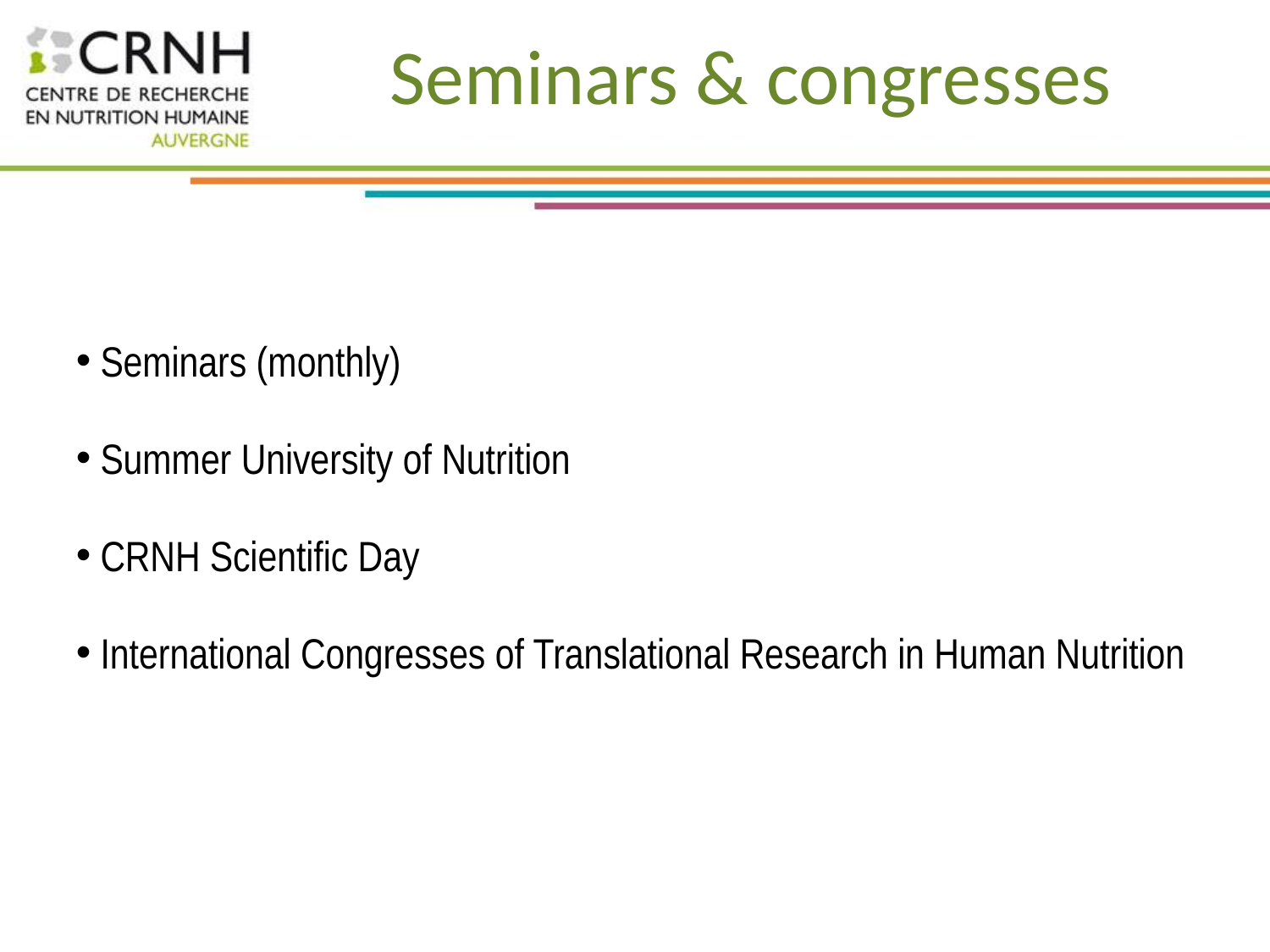

Seminars & congresses
 Seminars (monthly)
 Summer University of Nutrition
 CRNH Scientific Day
 International Congresses of Translational Research in Human Nutrition